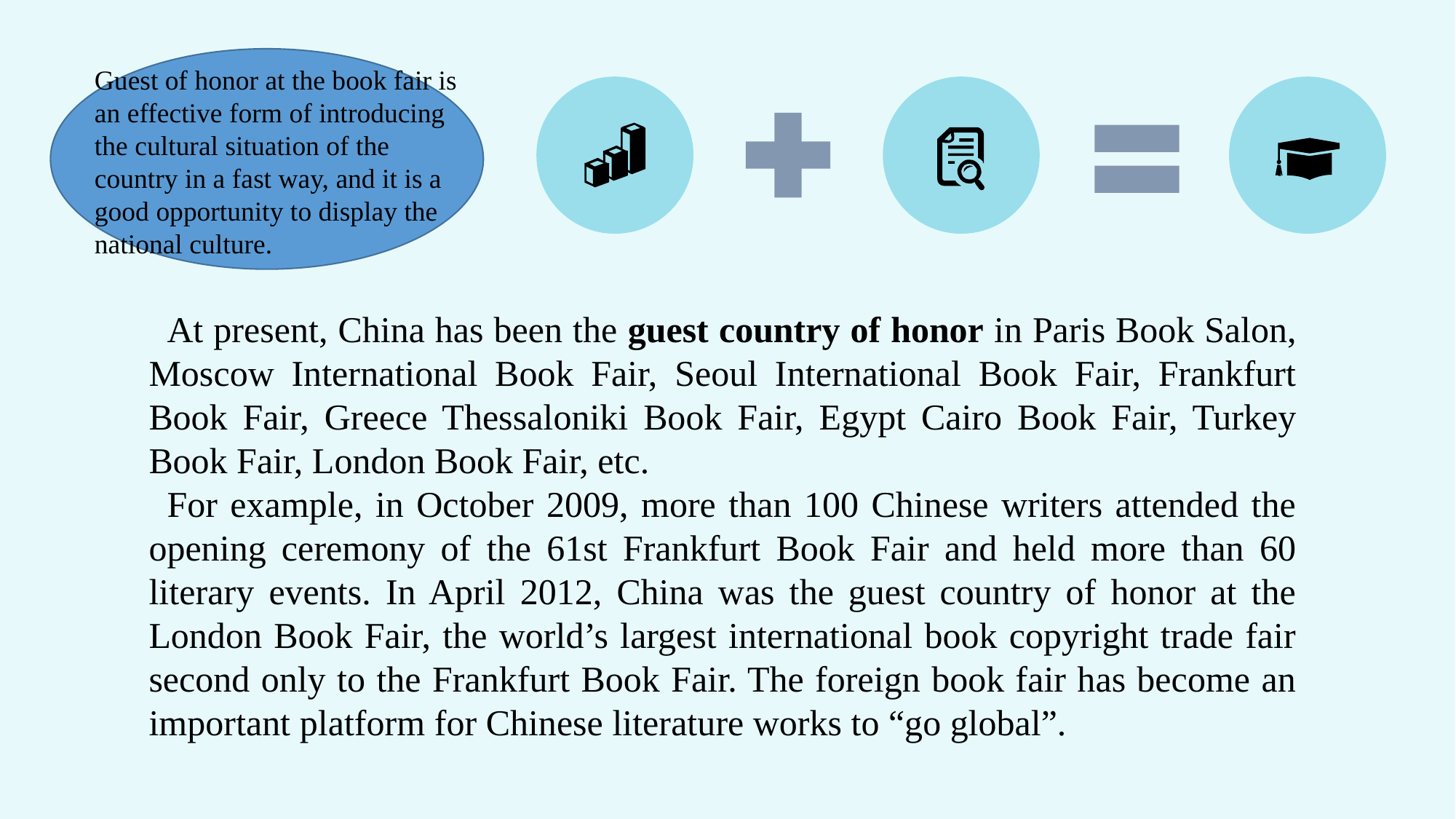

Guest of honor at the book fair is an effective form of introducing the cultural situation of the country in a fast way, and it is a good opportunity to display the national culture.

At present, China has been the guest country of honor in Paris Book Salon, Moscow International Book Fair, Seoul International Book Fair, Frankfurt Book Fair, Greece Thessaloniki Book Fair, Egypt Cairo Book Fair, Turkey Book Fair, London Book Fair, etc.
For example, in October 2009, more than 100 Chinese writers attended the opening ceremony of the 61st Frankfurt Book Fair and held more than 60 literary events. In April 2012, China was the guest country of honor at the London Book Fair, the world’s largest international book copyright trade fair second only to the Frankfurt Book Fair. The foreign book fair has become an important platform for Chinese literature works to “go global”.